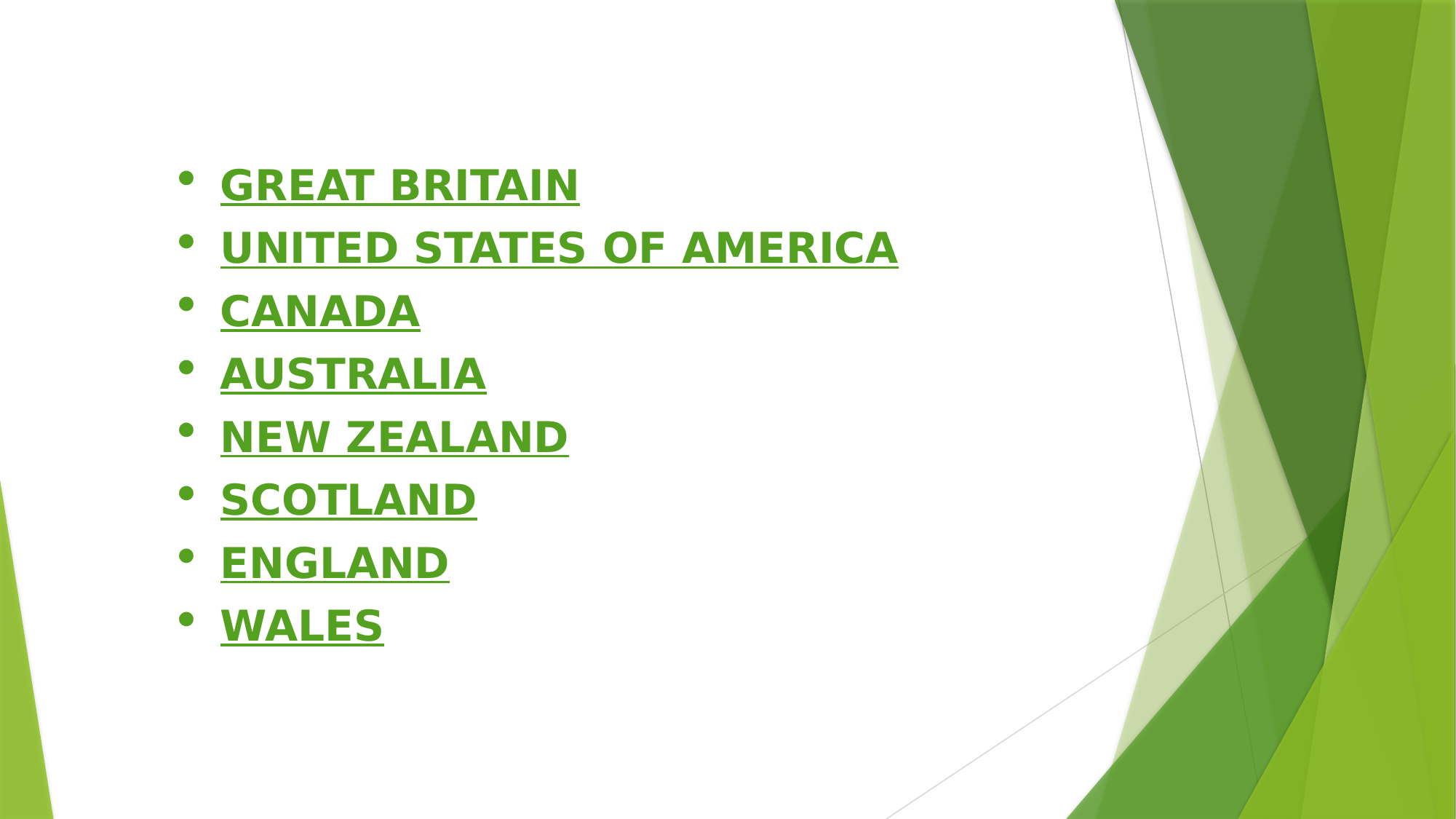

GREAT BRITAIN
UNITED STATES OF AMERICA
CANADA
AUSTRALIA
NEW ZEALAND
SCOTLAND
ENGLAND
WALES